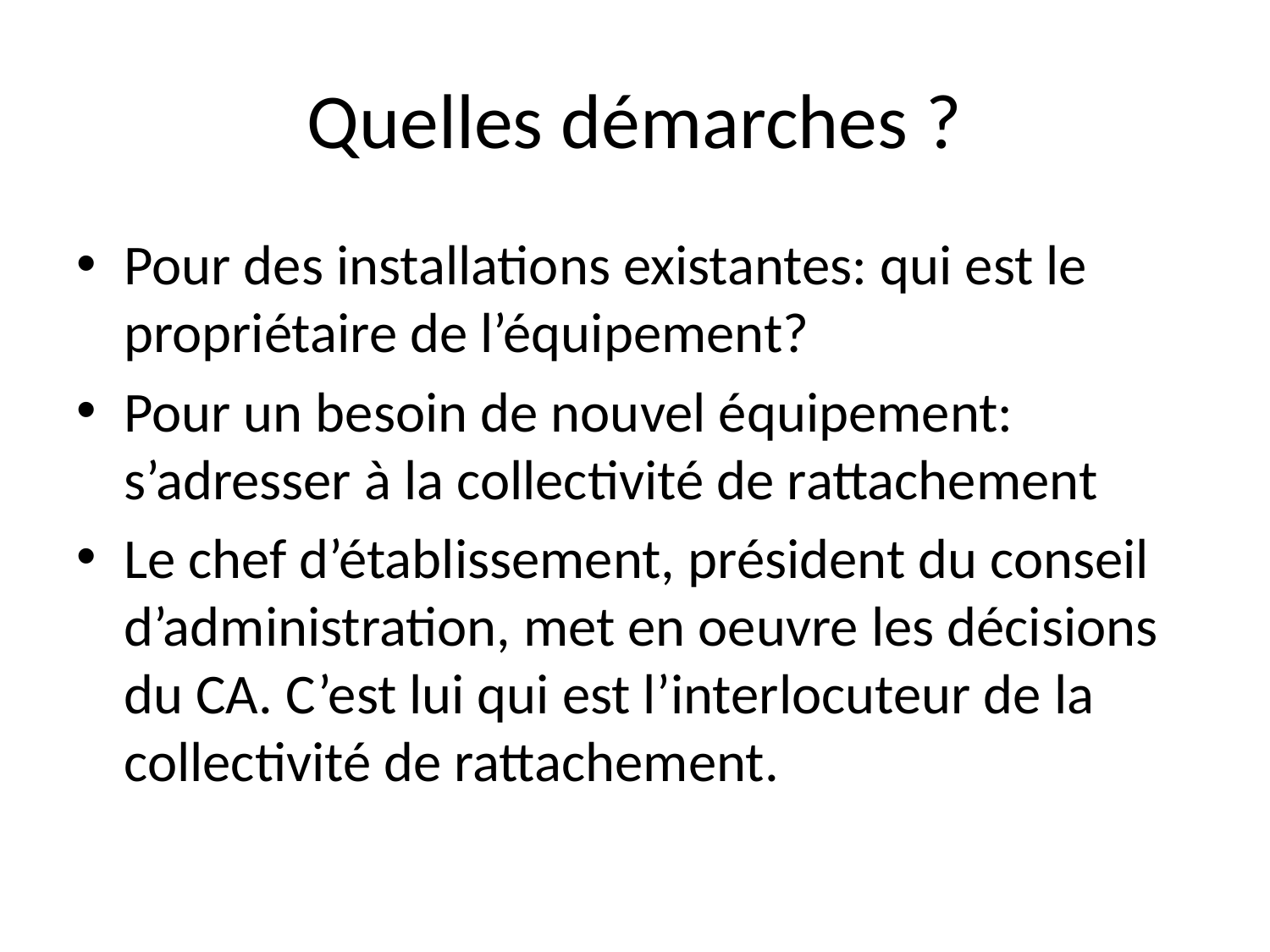

# Quelles démarches ?
Pour des installations existantes: qui est le propriétaire de l’équipement?
Pour un besoin de nouvel équipement: s’adresser à la collectivité de rattachement
Le chef d’établissement, président du conseil d’administration, met en oeuvre les décisions du CA. C’est lui qui est l’interlocuteur de la collectivité de rattachement.